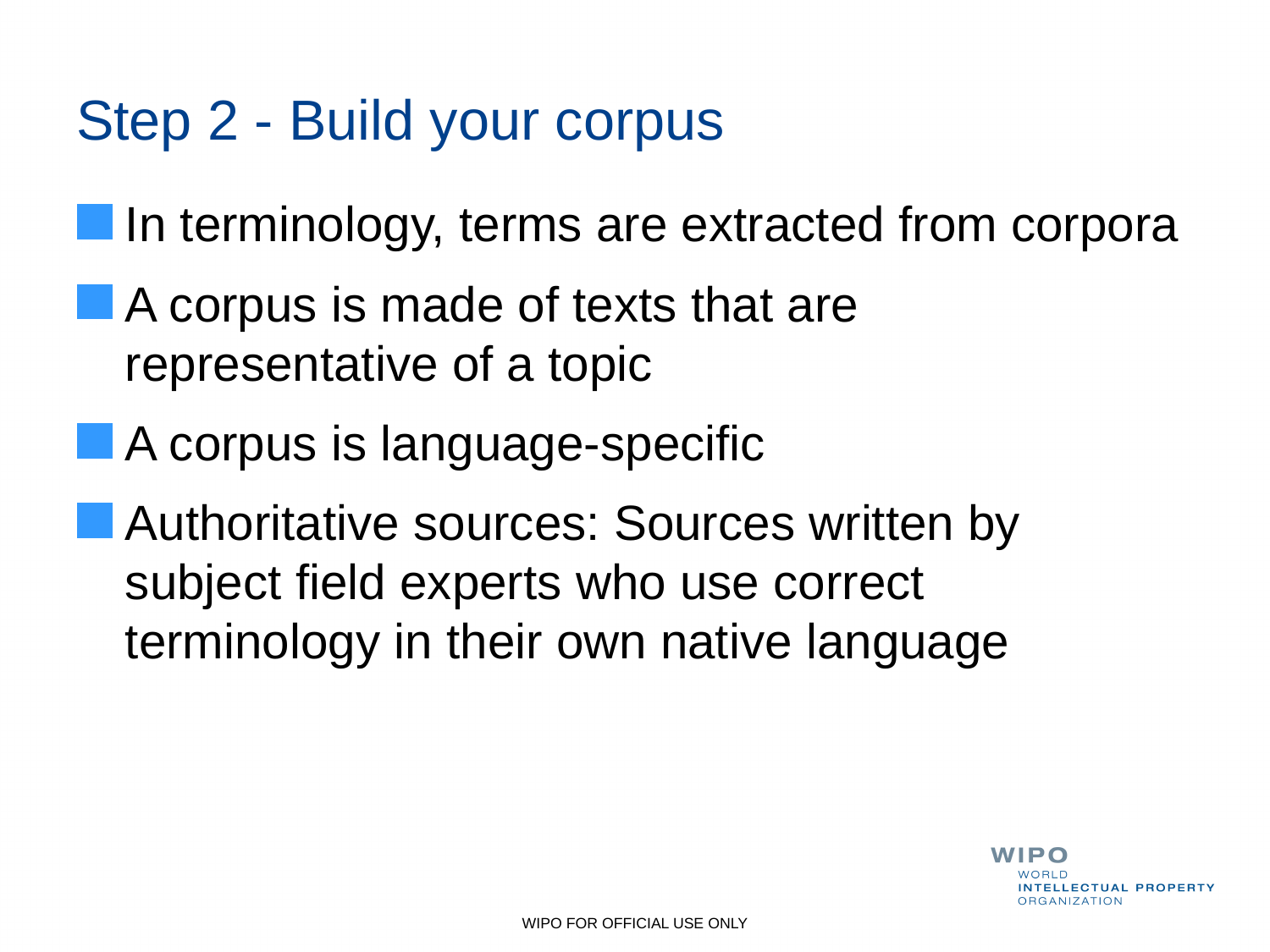

# Step 2 - Build your corpus
In terminology, terms are extracted from corpora
A corpus is made of texts that are representative of a topic
A corpus is language-specific
Authoritative sources: Sources written by subject field experts who use correct terminology in their own native language